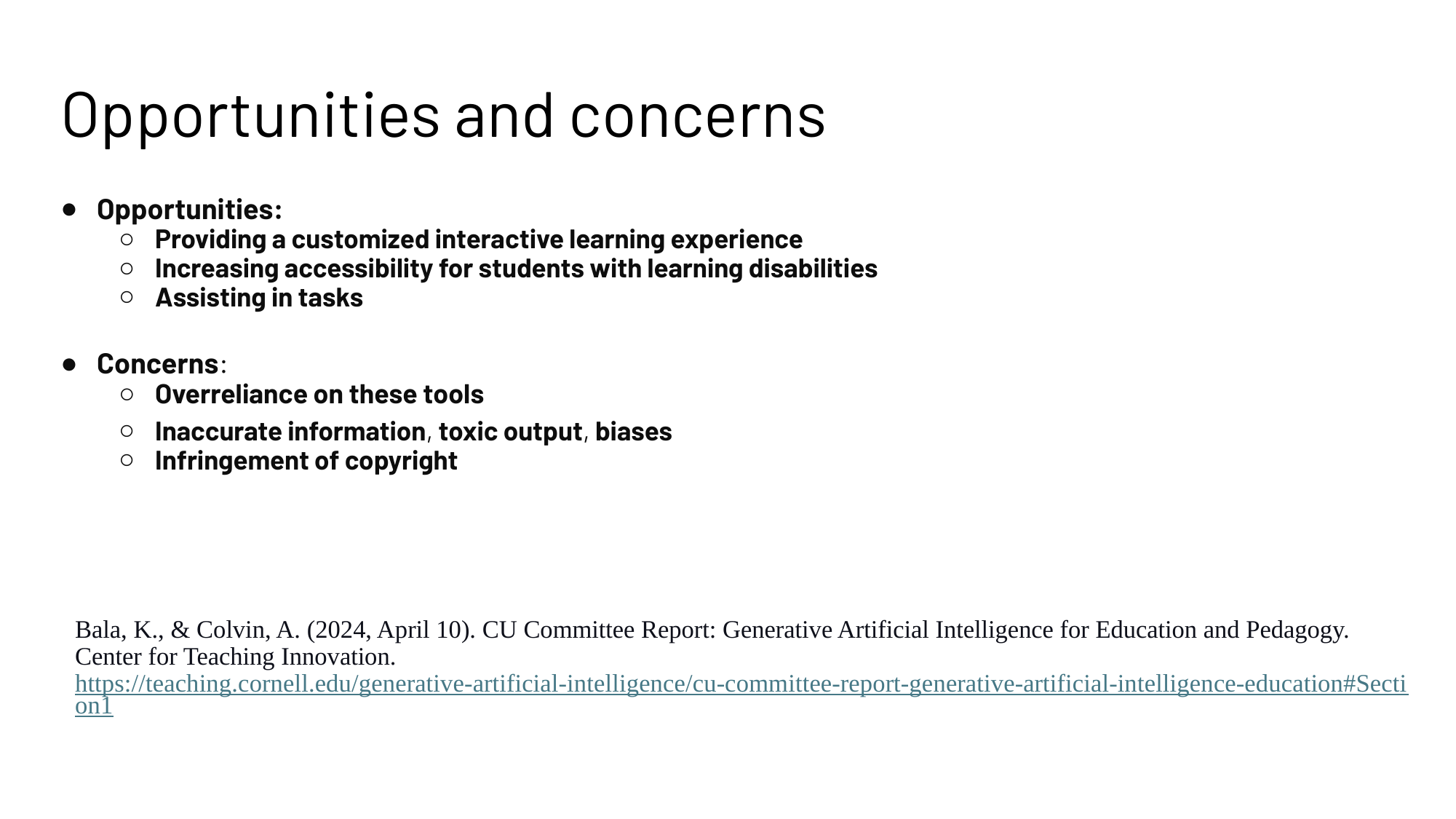

# Opportunities and concerns
Opportunities:
Providing a customized interactive learning experience
Increasing accessibility for students with learning disabilities
Assisting in tasks

Concerns:
Overreliance on these tools
Inaccurate information, toxic output, biases
Infringement of copyright

Bala, K., & Colvin, A. (2024, April 10). CU Committee Report: Generative Artificial Intelligence for Education and Pedagogy. Center for Teaching Innovation. https://teaching.cornell.edu/generative-artificial-intelligence/cu-committee-report-generative-artificial-intelligence-education#Section1